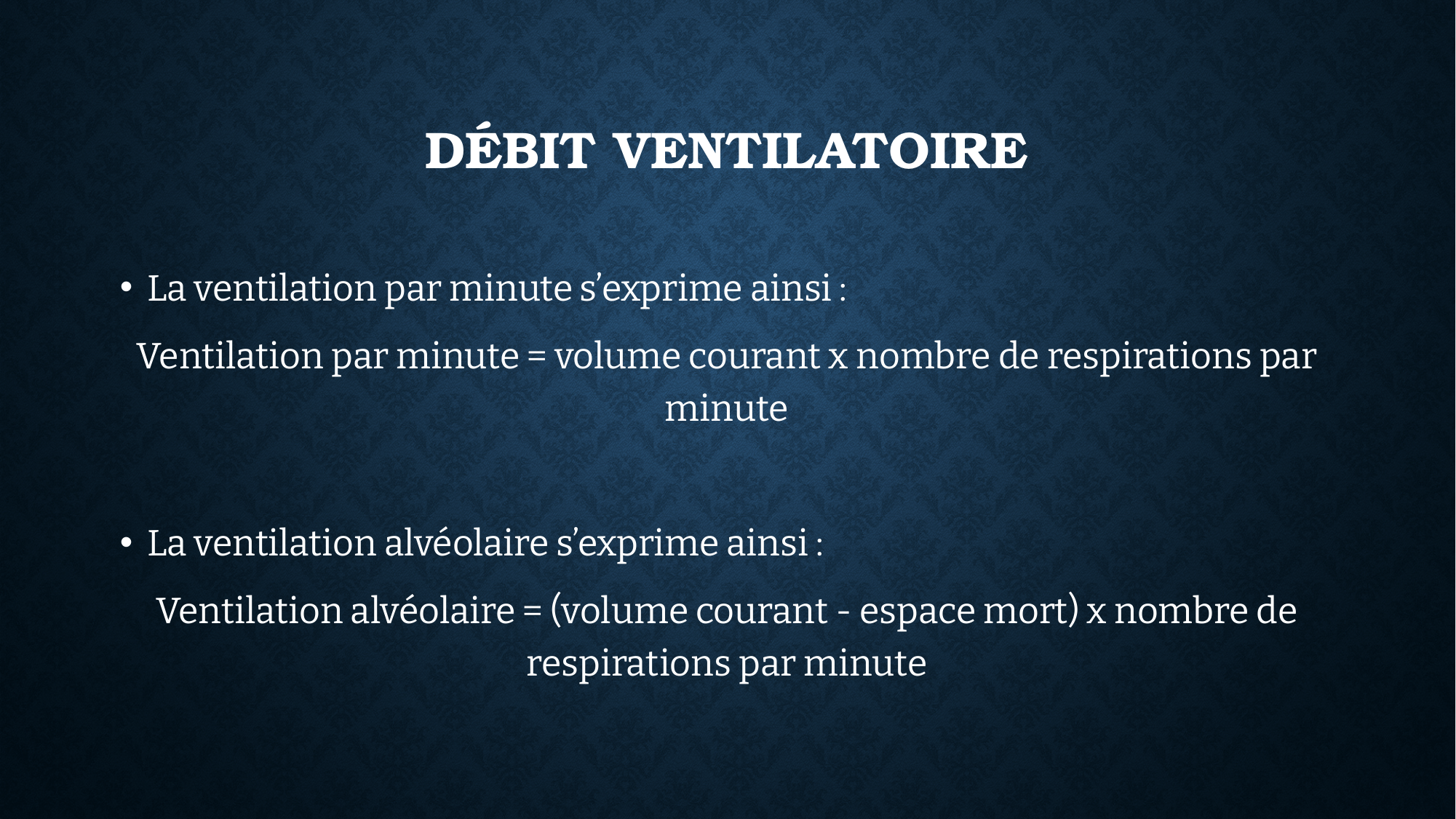

# débit ventilatoire
La ventilation par minute s’exprime ainsi :
Ventilation par minute = volume courant x nombre de respirations par minute

La ventilation alvéolaire s’exprime ainsi :
Ventilation alvéolaire = (volume courant - espace mort) x nombre de respirations par minute